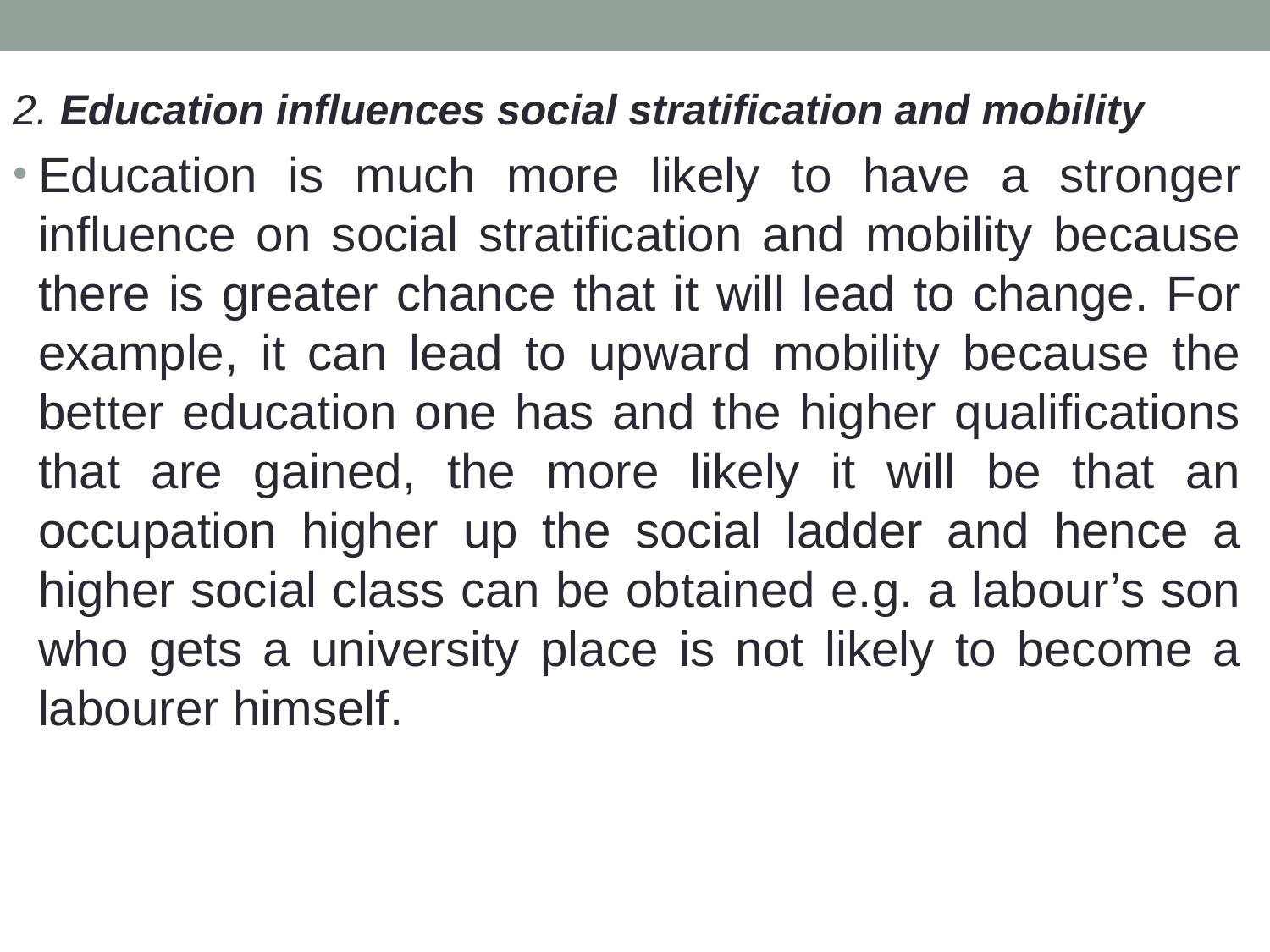

2. Education influences social stratification and mobility
Education is much more likely to have a stronger influence on social stratification and mobility because there is greater chance that it will lead to change. For example, it can lead to upward mobility because the better education one has and the higher qualifications that are gained, the more likely it will be that an occupation higher up the social ladder and hence a higher social class can be obtained e.g. a labour’s son who gets a university place is not likely to become a labourer himself.